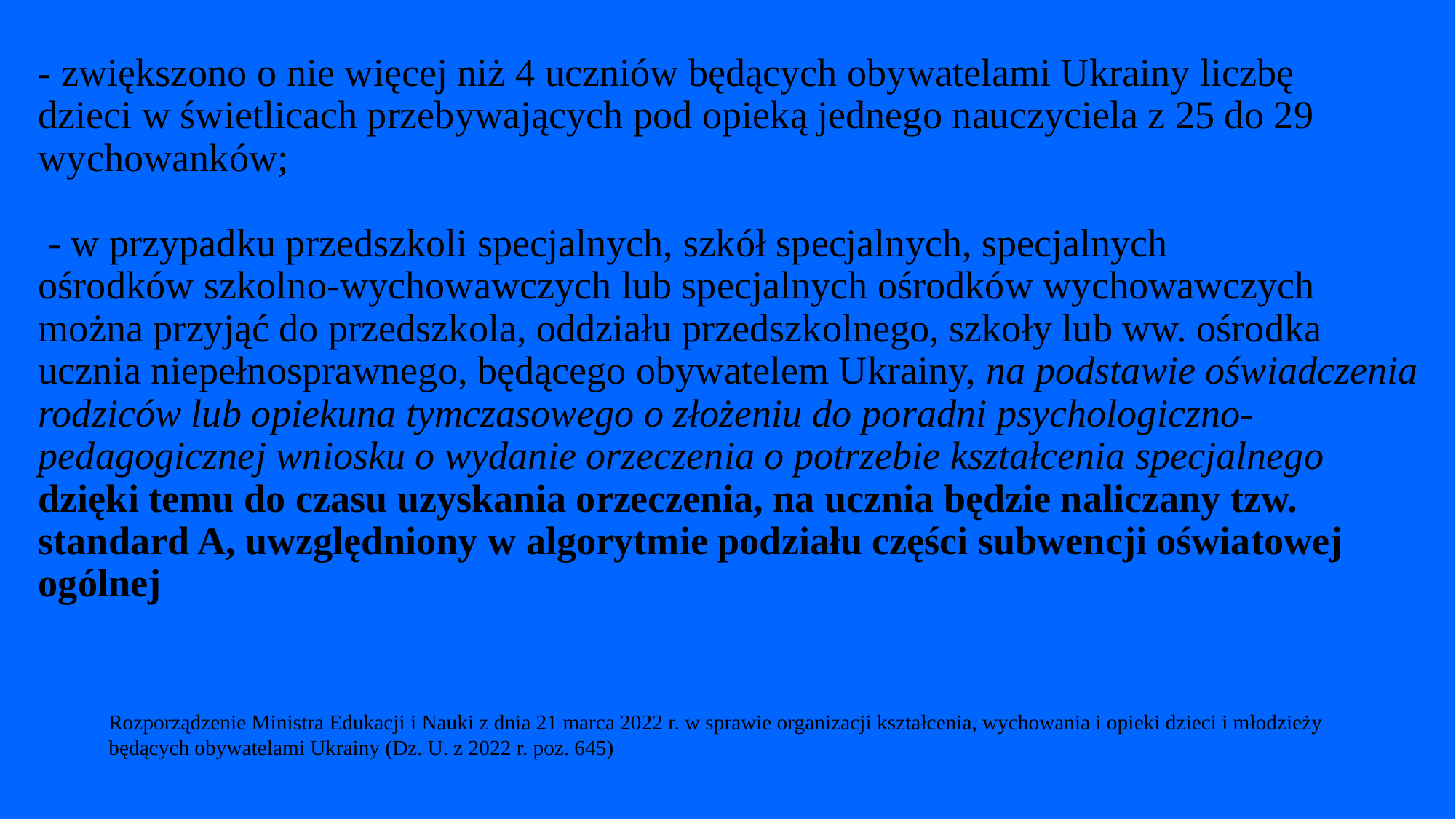

# - zwiększono o nie więcej niż 4 uczniów będących obywatelami Ukrainy liczbę dzieci w świetlicach przebywających pod opieką jednego nauczyciela z 25 do 29 wychowanków; - w przypadku przedszkoli specjalnych, szkół specjalnych, specjalnych ośrodków szkolno-wychowawczych lub specjalnych ośrodków wychowawczych można przyjąć do przedszkola, oddziału przedszkolnego, szkoły lub ww. ośrodka ucznia niepełnosprawnego, będącego obywatelem Ukrainy, na podstawie oświadczenia rodziców lub opiekuna tymczasowego o złożeniu do poradni psychologiczno-pedagogicznej wniosku o wydanie orzeczenia o potrzebie kształcenia specjalnego dzięki temu do czasu uzyskania orzeczenia, na ucznia będzie naliczany tzw. standard A, uwzględniony w algorytmie podziału części subwencji oświatowej ogólnej
Rozporządzenie Ministra Edukacji i Nauki z dnia 21 marca 2022 r. w sprawie organizacji kształcenia, wychowania i opieki dzieci i młodzieży będących obywatelami Ukrainy (Dz. U. z 2022 r. poz. 645)